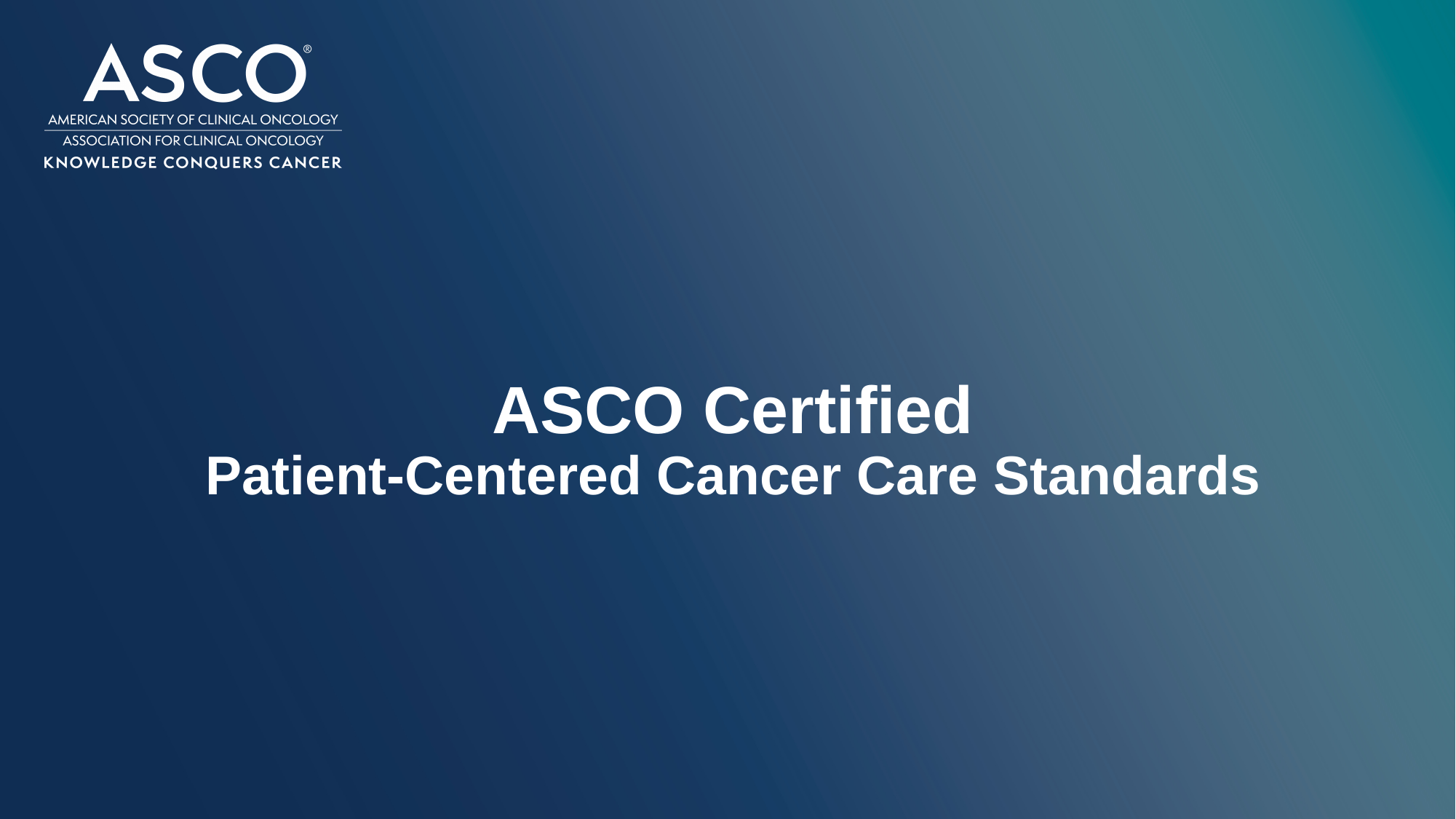

# ASCO Certified Patient-Centered Cancer Care Standards